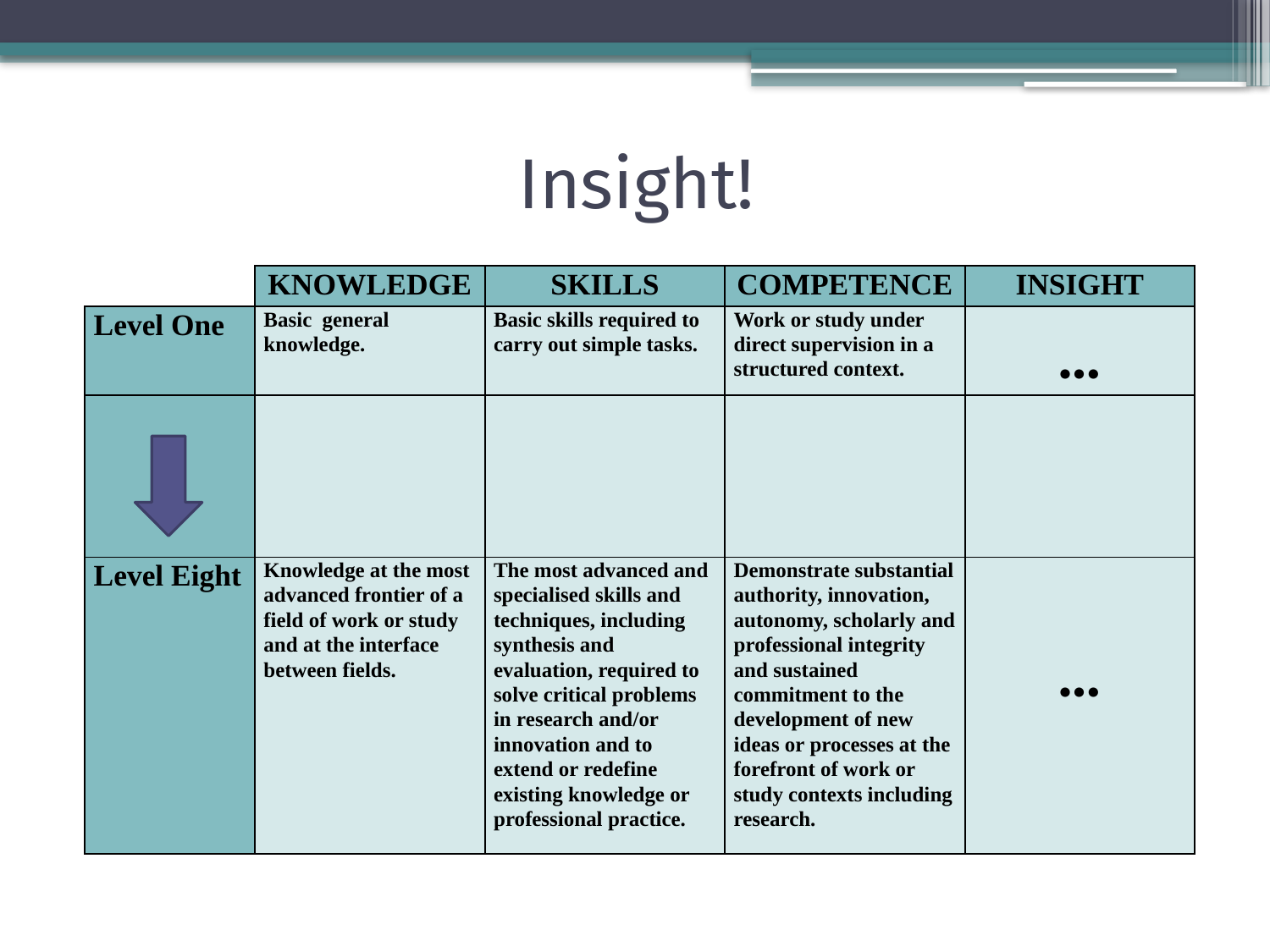

# Insight!
|  | KNOWLEDGE | SKILLS | COMPETENCE | INSIGHT |
| --- | --- | --- | --- | --- |
| Level One | Basic general knowledge. | Basic skills required to carry out simple tasks. | Work or study under direct supervision in a structured context. | … |
|  |  |  |  |  |
| Level Eight | Knowledge at the most advanced frontier of a field of work or study and at the interface between fields. | The most advanced and specialised skills and techniques, including synthesis and evaluation, required to solve critical problems in research and/or innovation and to extend or redefine existing knowledge or professional practice. | Demonstrate substantial authority, innovation, autonomy, scholarly and professional integrity and sustained commitment to the development of new ideas or processes at the forefront of work or study contexts including research. | … |